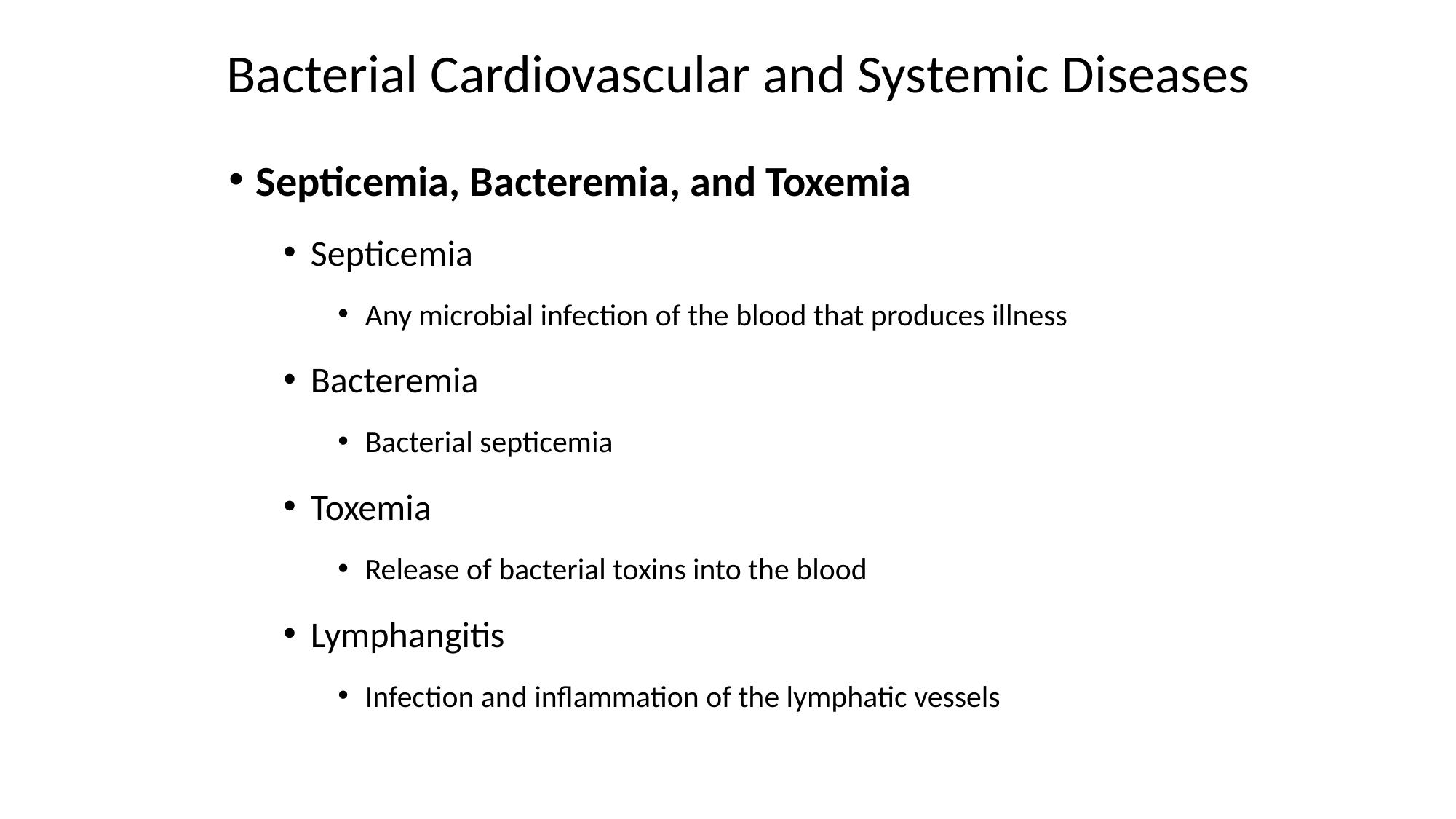

# Bacterial Cardiovascular and Systemic Diseases
Septicemia, Bacteremia, and Toxemia
Septicemia
Any microbial infection of the blood that produces illness
Bacteremia
Bacterial septicemia
Toxemia
Release of bacterial toxins into the blood
Lymphangitis
Infection and inflammation of the lymphatic vessels